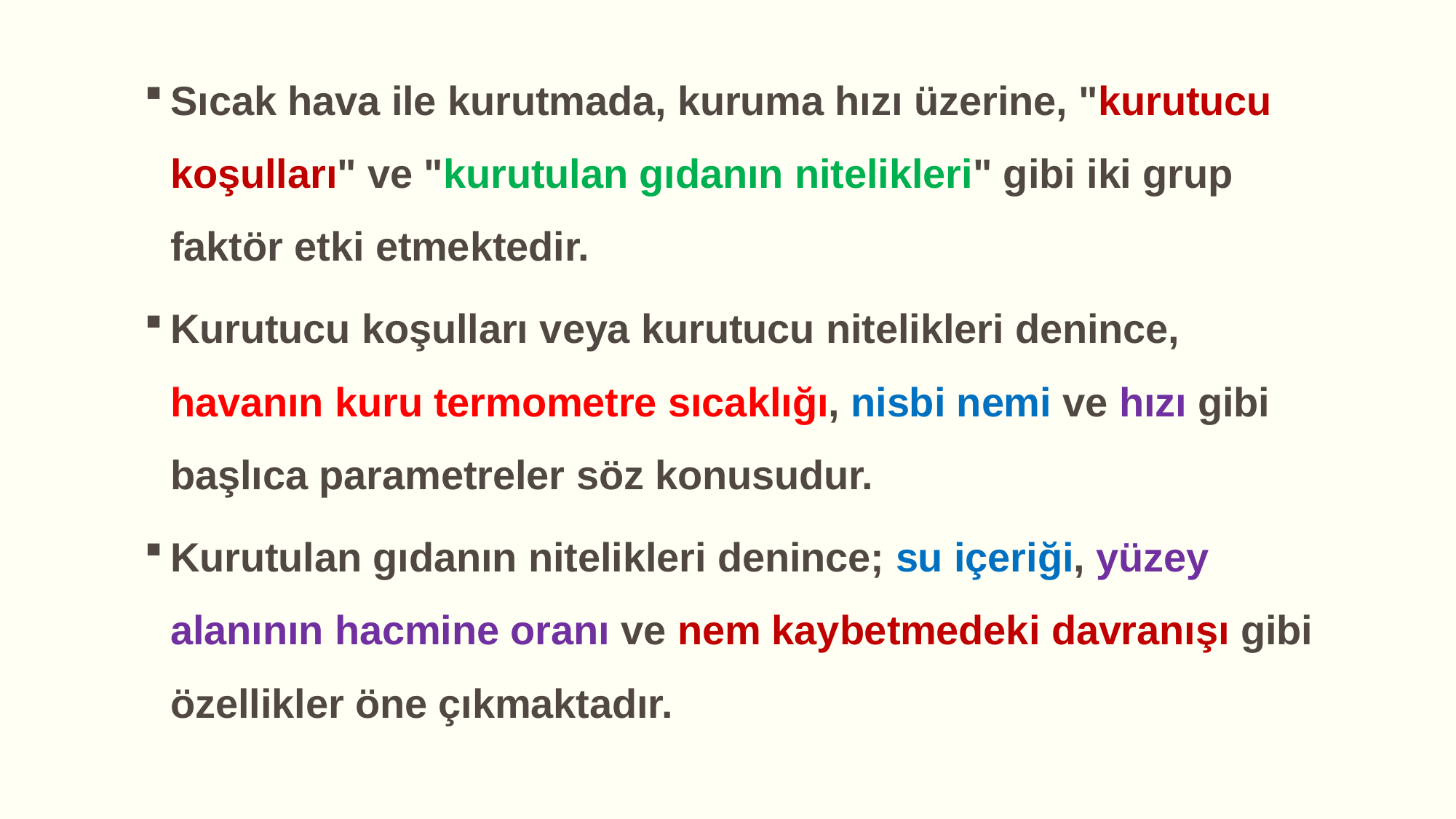

Sıcak hava ile kurutmada, kuruma hızı üzerine, "kurutucu koşulları" ve "kurutulan gıdanın nitelikleri" gibi iki grup faktör etki etmektedir.
Kurutucu koşulları veya kurutucu nitelikleri denince, havanın kuru termometre sıcaklığı, nisbi nemi ve hızı gibi başlıca parametreler söz konusudur.
Kurutulan gıdanın nitelikleri denince; su içeriği, yüzey alanının hacmine oranı ve nem kaybetmedeki davranışı gibi özellikler öne çıkmaktadır.